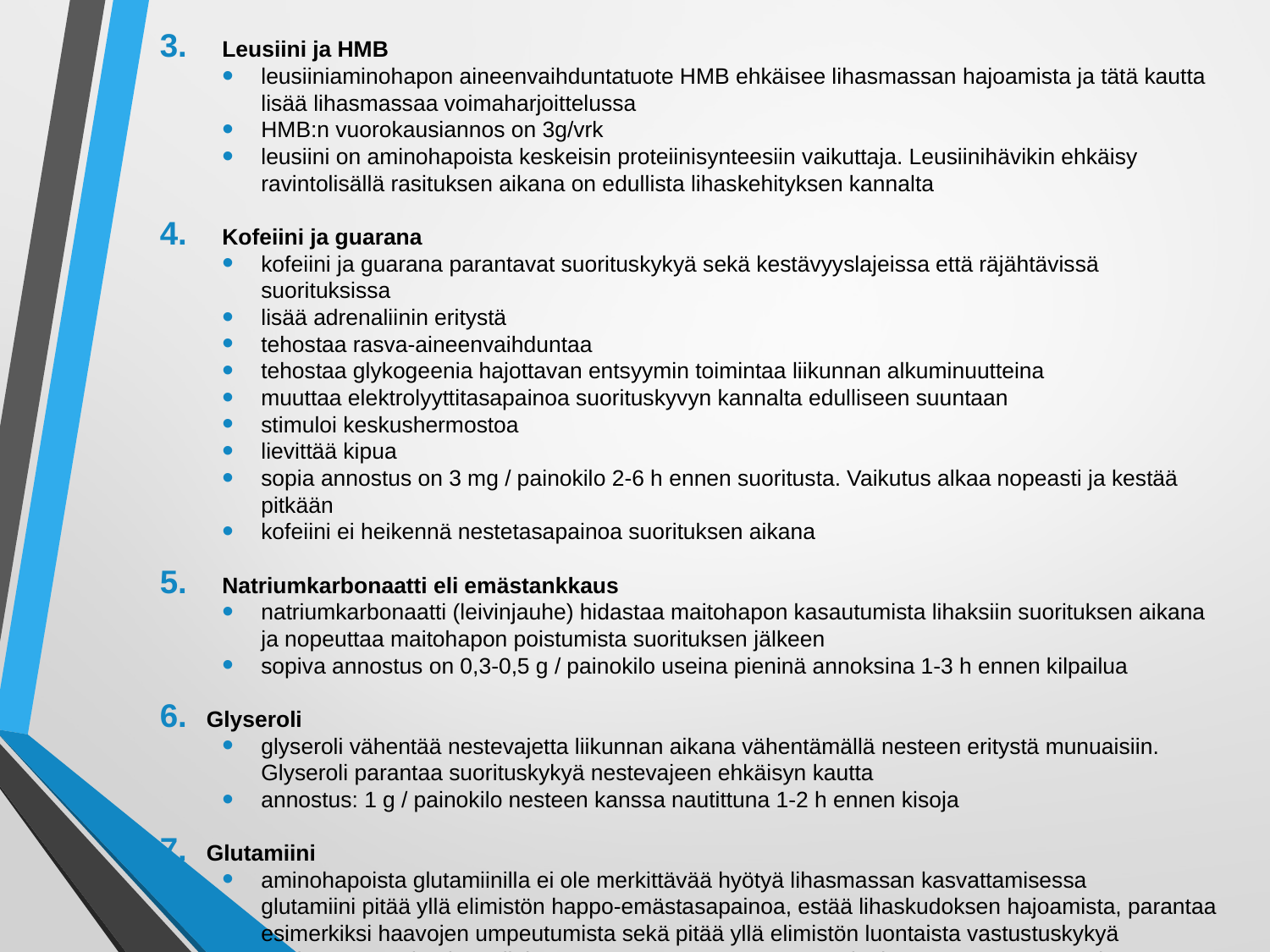

Leusiini ja HMB
leusiiniaminohapon aineenvaihduntatuote HMB ehkäisee lihasmassan hajoamista ja tätä kautta lisää lihasmassaa voimaharjoittelussa
HMB:n vuorokausiannos on 3g/vrk
leusiini on aminohapoista keskeisin proteiinisynteesiin vaikuttaja. Leusiinihävikin ehkäisy ravintolisällä rasituksen aikana on edullista lihaskehityksen kannalta

Kofeiini ja guarana
kofeiini ja guarana parantavat suorituskykyä sekä kestävyyslajeissa että räjähtävissä suorituksissa
lisää adrenaliinin eritystä
tehostaa rasva-aineenvaihduntaa
tehostaa glykogeenia hajottavan entsyymin toimintaa liikunnan alkuminuutteina
muuttaa elektrolyyttitasapainoa suorituskyvyn kannalta edulliseen suuntaan
stimuloi keskushermostoa
lievittää kipua
sopia annostus on 3 mg / painokilo 2-6 h ennen suoritusta. Vaikutus alkaa nopeasti ja kestää pitkään
kofeiini ei heikennä nestetasapainoa suorituksen aikana

Natriumkarbonaatti eli emästankkaus
natriumkarbonaatti (leivinjauhe) hidastaa maitohapon kasautumista lihaksiin suorituksen aikana ja nopeuttaa maitohapon poistumista suorituksen jälkeen
sopiva annostus on 0,3-0,5 g / painokilo useina pieninä annoksina 1-3 h ennen kilpailua

Glyseroli
glyseroli vähentää nestevajetta liikunnan aikana vähentämällä nesteen eritystä munuaisiin. Glyseroli parantaa suorituskykyä nestevajeen ehkäisyn kautta
annostus: 1 g / painokilo nesteen kanssa nautittuna 1-2 h ennen kisoja

Glutamiini
aminohapoista glutamiinilla ei ole merkittävää hyötyä lihasmassan kasvattamisessa
glutamiini pitää yllä elimistön happo-emästasapainoa, estää lihaskudoksen hajoamista, parantaa esimerkiksi haavojen umpeutumista sekä pitää yllä elimistön luontaista vastustuskykyä
sopiva annostelu glutamiinia on 5-10 grammaa ennen treeniä, ja saman verran treenin päätyttyä